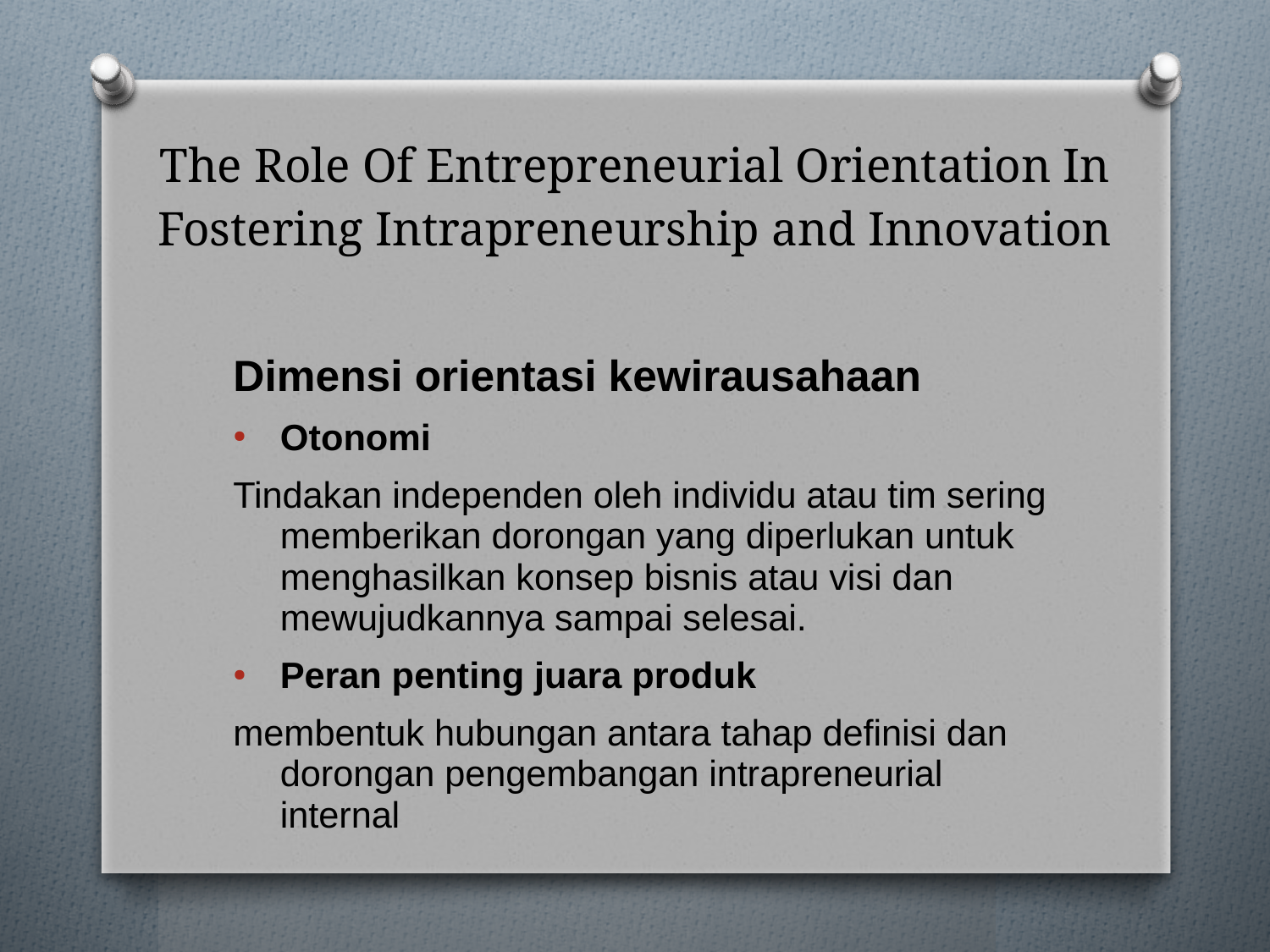

The Role Of Entrepreneurial Orientation In Fostering Intrapreneurship and Innovation
Dimensi orientasi kewirausahaan
Otonomi
Tindakan independen oleh individu atau tim sering memberikan dorongan yang diperlukan untuk menghasilkan konsep bisnis atau visi dan mewujudkannya sampai selesai.
Peran penting juara produk
membentuk hubungan antara tahap definisi dan dorongan pengembangan intrapreneurial internal